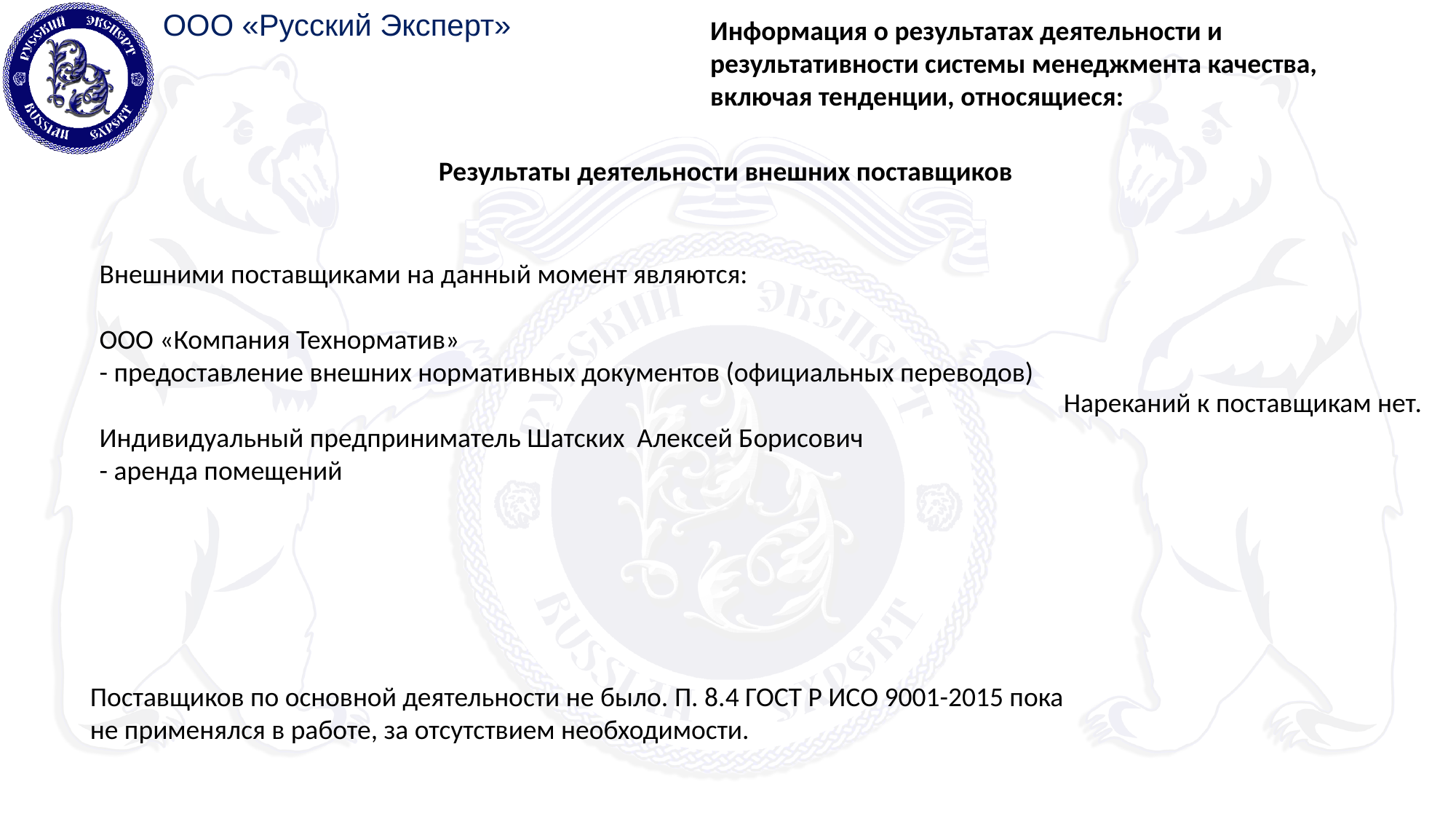

Информация о результатах деятельности и результативности системы менеджмента качества, включая тенденции, относящиеся:
Результаты деятельности внешних поставщиков
Внешними поставщиками на данный момент являются:

ООО «Компания Технорматив»
- предоставление внешних нормативных документов (официальных переводов)

Индивидуальный предприниматель Шатских  Алексей Борисович
- аренда помещений

Нареканий к поставщикам нет.
Поставщиков по основной деятельности не было. П. 8.4 ГОСТ Р ИСО 9001-2015 пока
не применялся в работе, за отсутствием необходимости.